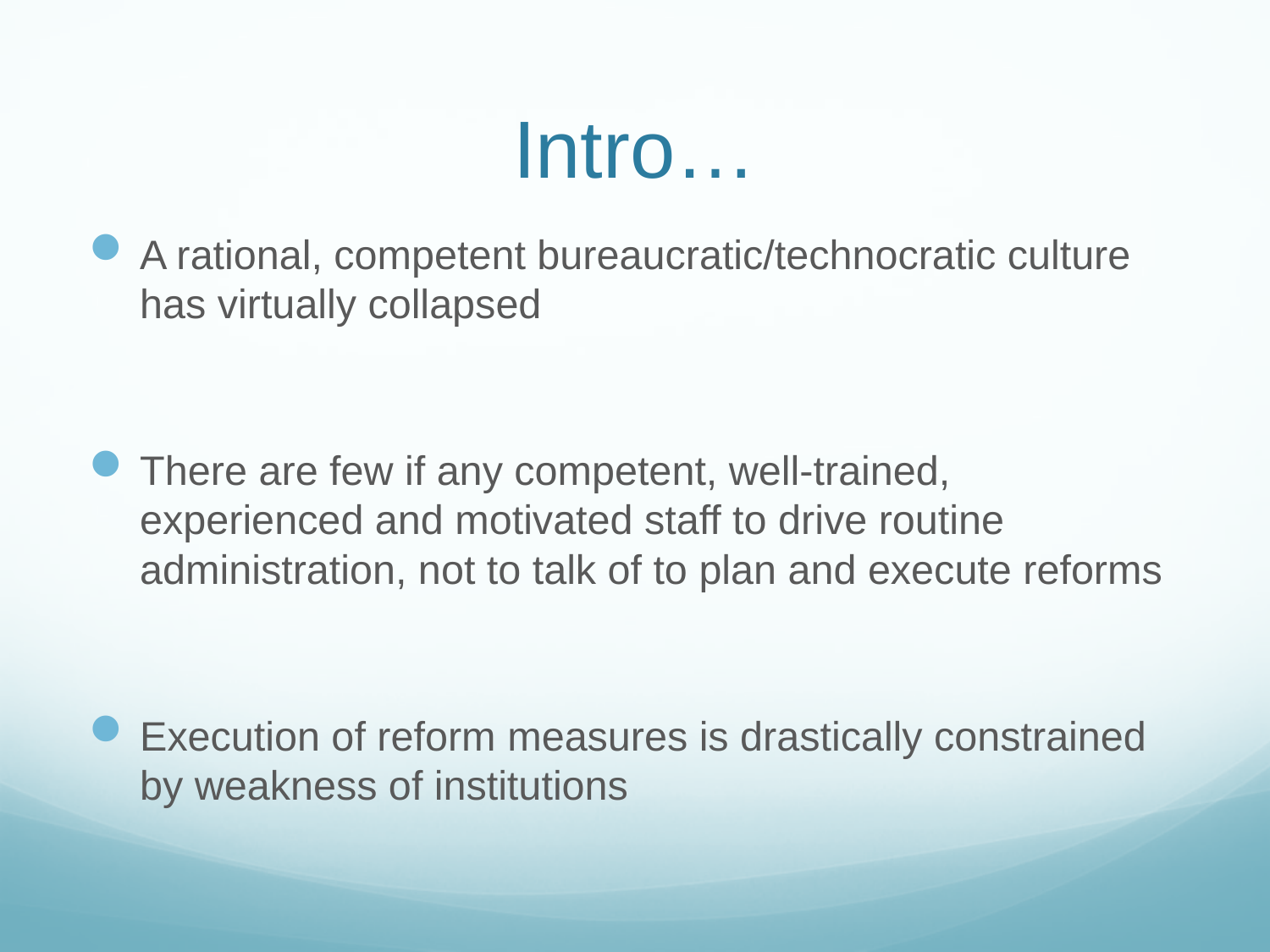

# Intro…
A rational, competent bureaucratic/technocratic culture has virtually collapsed

There are few if any competent, well-trained, experienced and motivated staff to drive routine administration, not to talk of to plan and execute reforms

Execution of reform measures is drastically constrained by weakness of institutions